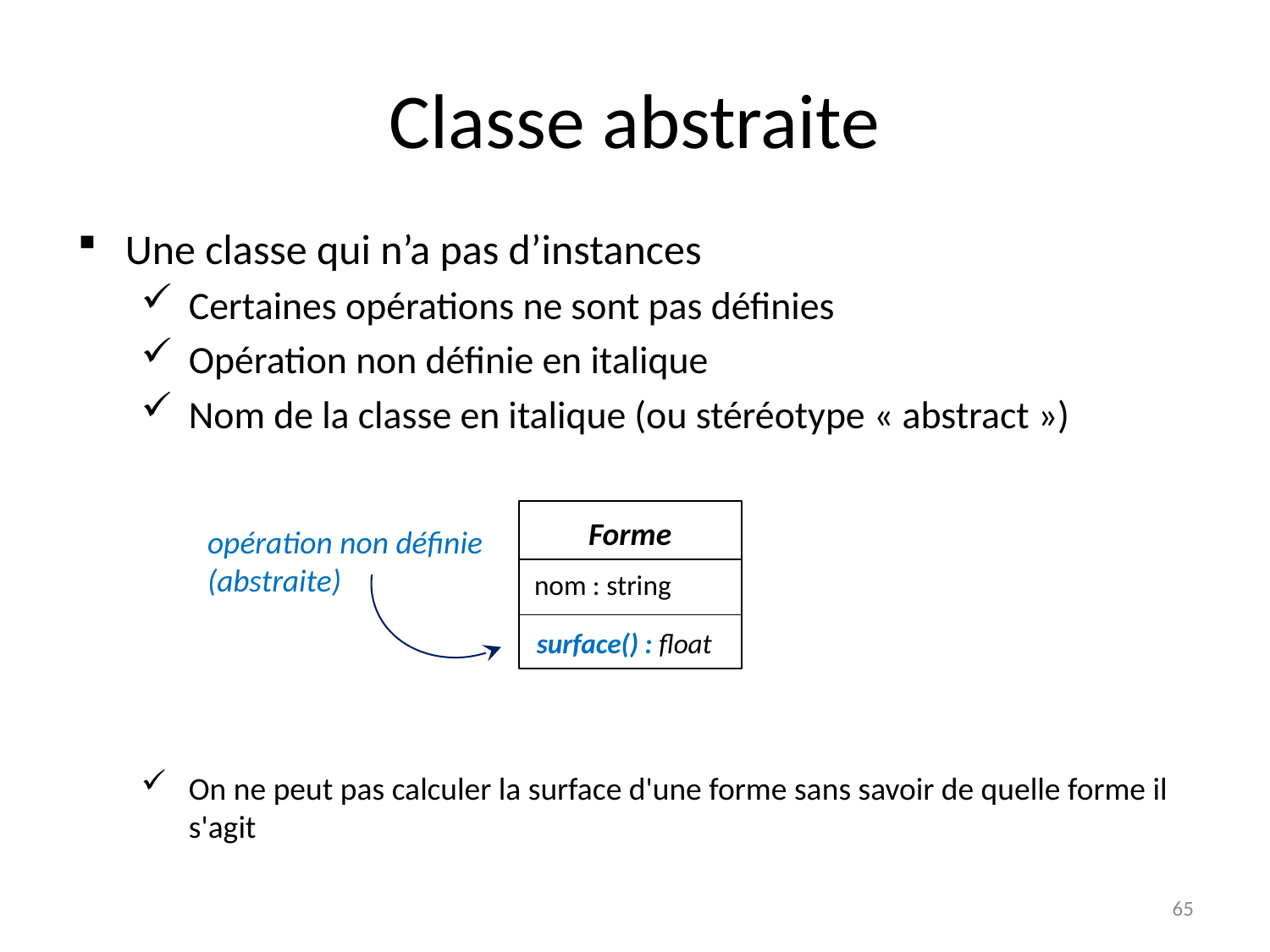

# Classe abstraite
Une classe qui n’a pas d’instances
Certaines opérations ne sont pas définies
Opération non définie en italique
Nom de la classe en italique (ou stéréotype « abstract »)

On ne peut pas calculer la surface d'une forme sans savoir de quelle forme il s'agit

Forme
nom : string
surface() : float
opération non définie (abstraite)
65